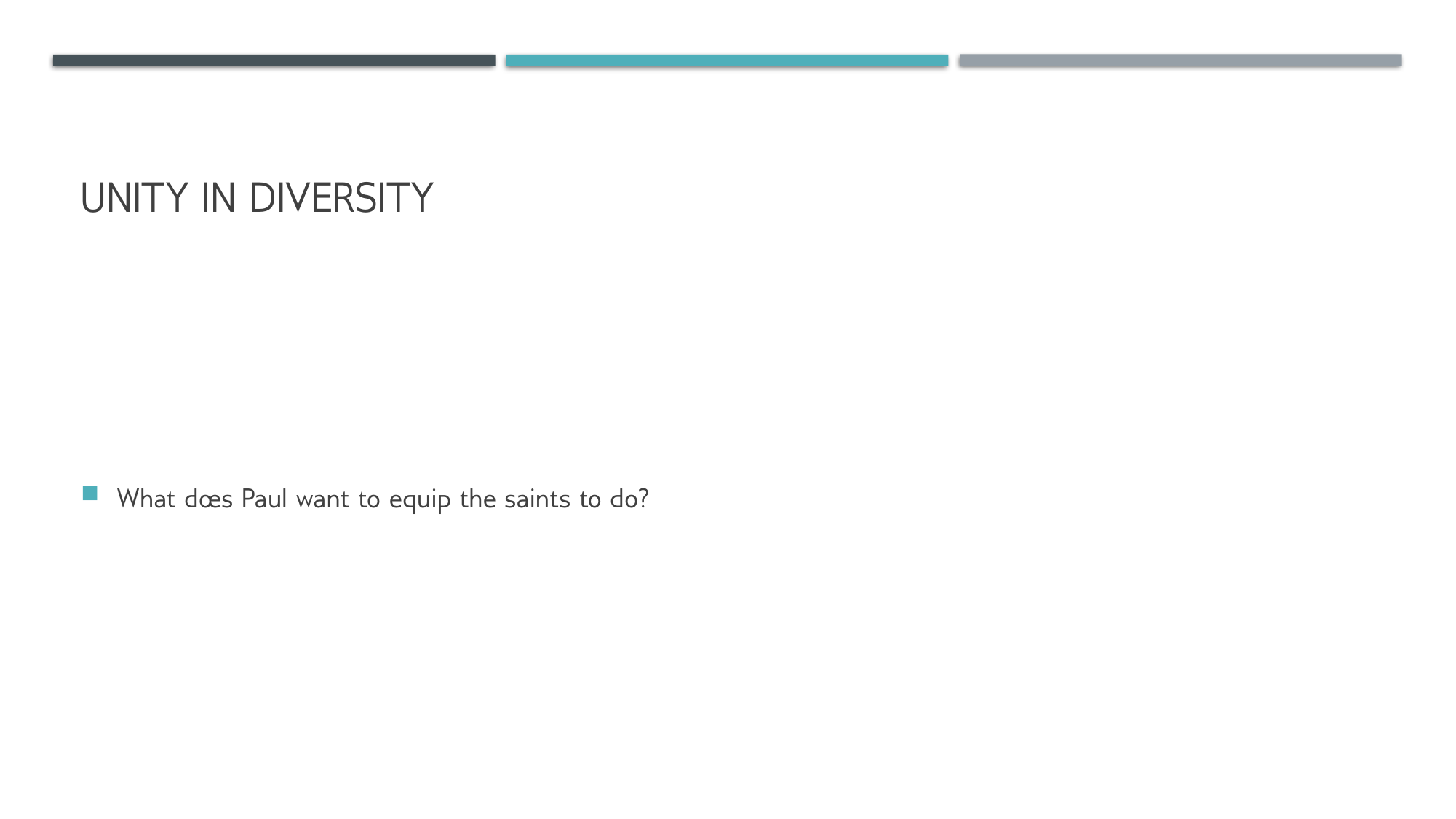

# Unity in diversity
What does Paul want to equip the saints to do?